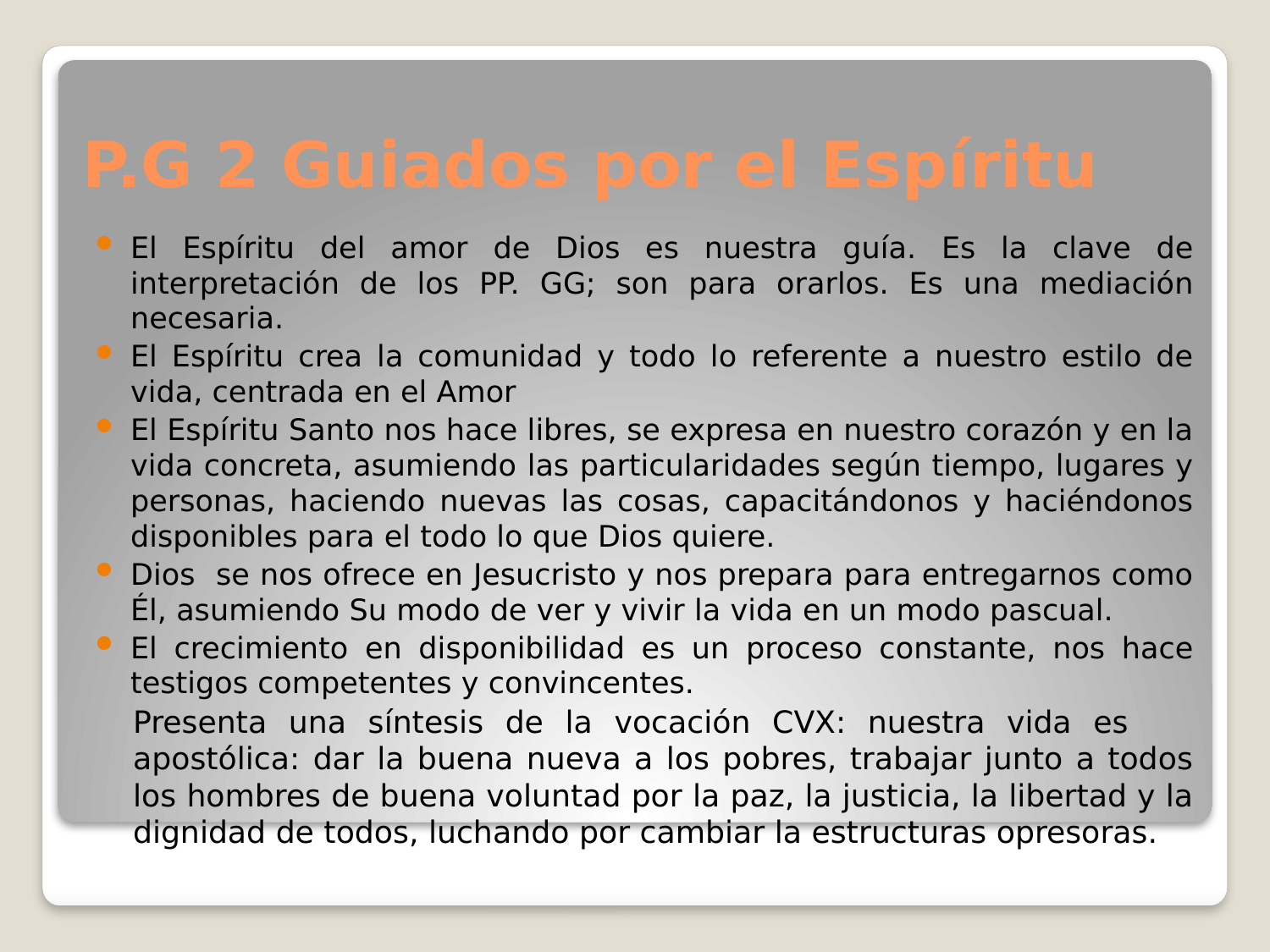

# P.G 2 Guiados por el Espíritu
El Espíritu del amor de Dios es nuestra guía. Es la clave de interpretación de los PP. GG; son para orarlos. Es una mediación necesaria.
El Espíritu crea la comunidad y todo lo referente a nuestro estilo de vida, centrada en el Amor
El Espíritu Santo nos hace libres, se expresa en nuestro corazón y en la vida concreta, asumiendo las particularidades según tiempo, lugares y personas, haciendo nuevas las cosas, capacitándonos y haciéndonos disponibles para el todo lo que Dios quiere.
Dios  se nos ofrece en Jesucristo y nos prepara para entregarnos como Él, asumiendo Su modo de ver y vivir la vida en un modo pascual.
El crecimiento en disponibilidad es un proceso constante, nos hace testigos competentes y convincentes.
Presenta una síntesis de la vocación CVX: nuestra vida es    apostólica: dar la buena nueva a los pobres, trabajar junto a todos los hombres de buena voluntad por la paz, la justicia, la libertad y la dignidad de todos, luchando por cambiar la estructuras opresoras.